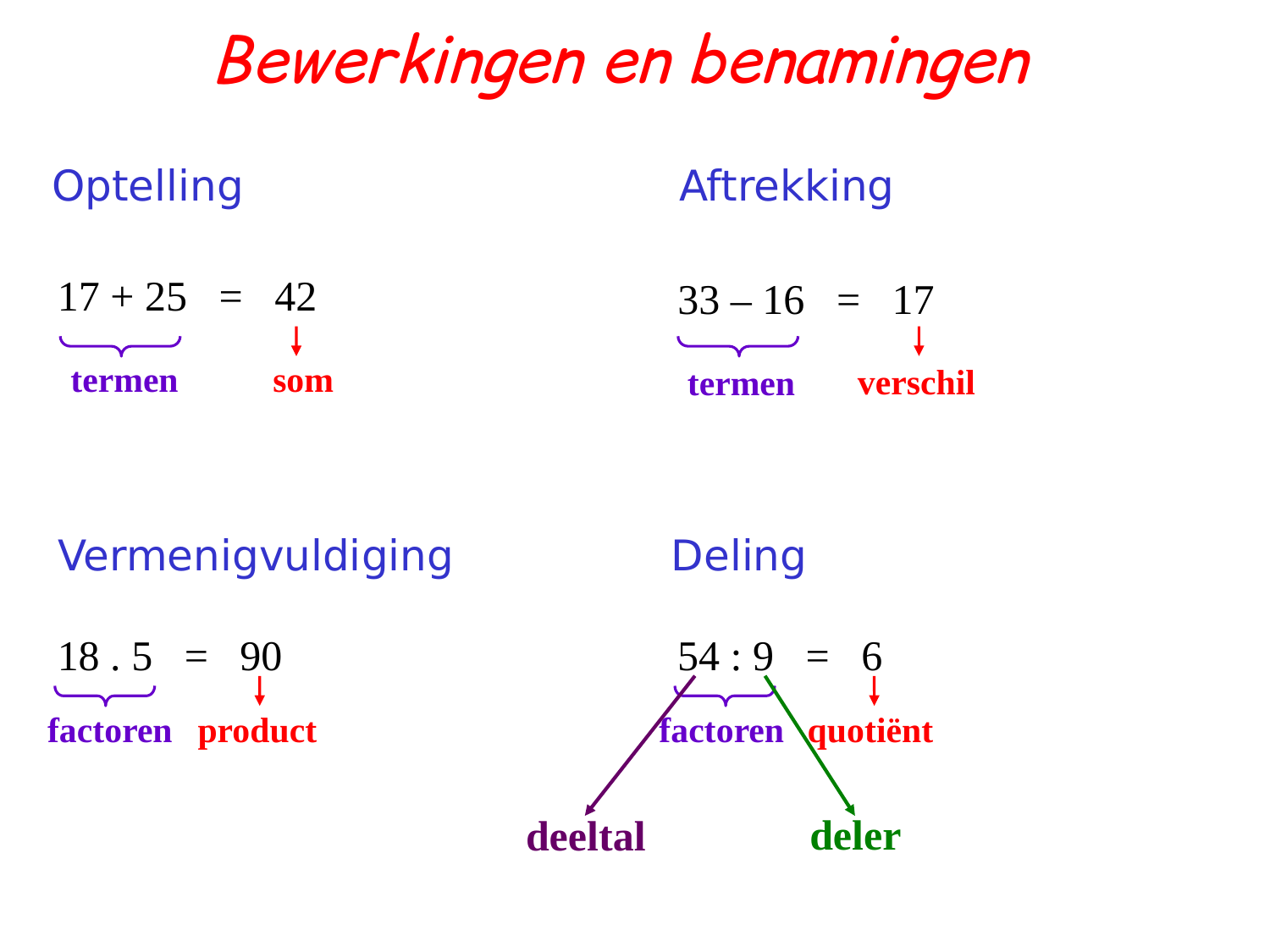

# Bewerkingen en benamingen
Optelling
Aftrekking
17 + 25   =   42
33 – 16   =   17

som

verschil

termen

termen

Vermenigvuldiging
Deling
18 . 5   =   90
54 : 9   =   6

deeltal

deler

product

quotiënt

factoren

factoren